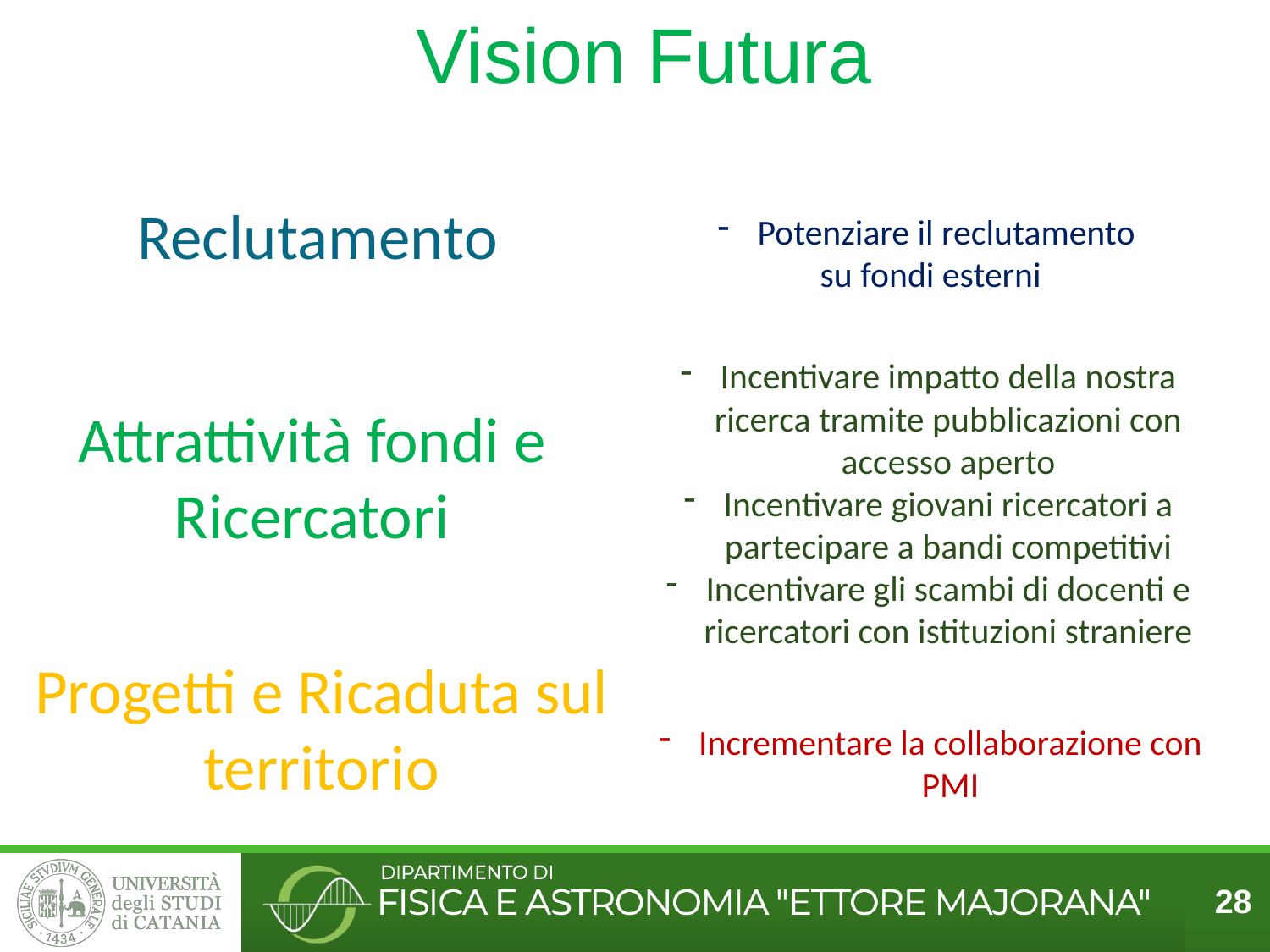

Vision Futura
Reclutamento
Potenziare il reclutamento
su fondi esterni
Incentivare impatto della nostra ricerca tramite pubblicazioni con accesso aperto
Incentivare giovani ricercatori a partecipare a bandi competitivi
Incentivare gli scambi di docenti e ricercatori con istituzioni straniere
Attrattività fondi e Ricercatori
Progetti e Ricaduta sul territorio
Incrementare la collaborazione con PMI
28